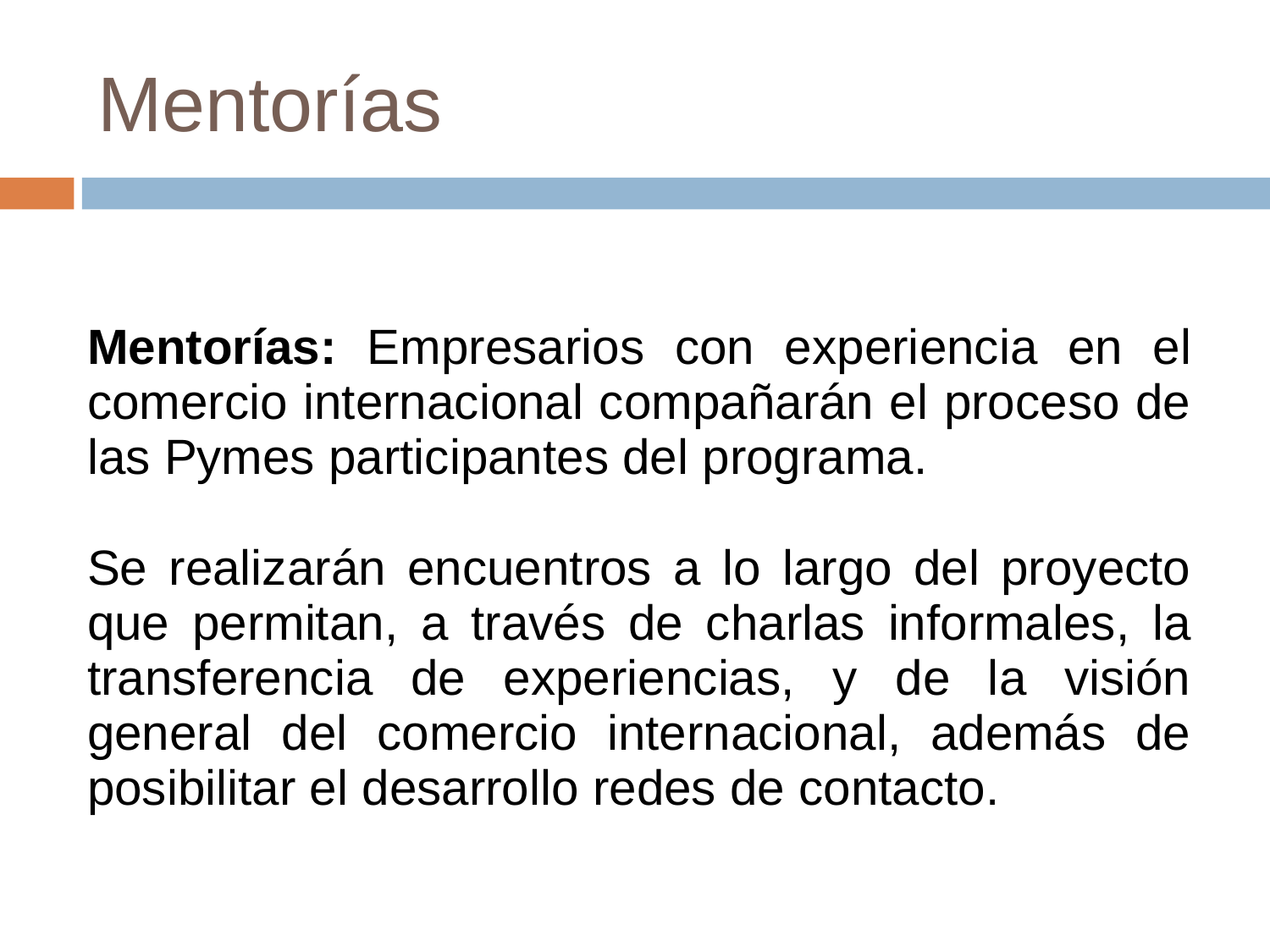

Mentorías

Mentorías: Empresarios con experiencia en el comercio internacional compañarán el proceso de las Pymes participantes del programa.

Se realizarán encuentros a lo largo del proyecto que permitan, a través de charlas informales, la transferencia de experiencias, y de la visión general del comercio internacional, además de posibilitar el desarrollo redes de contacto.